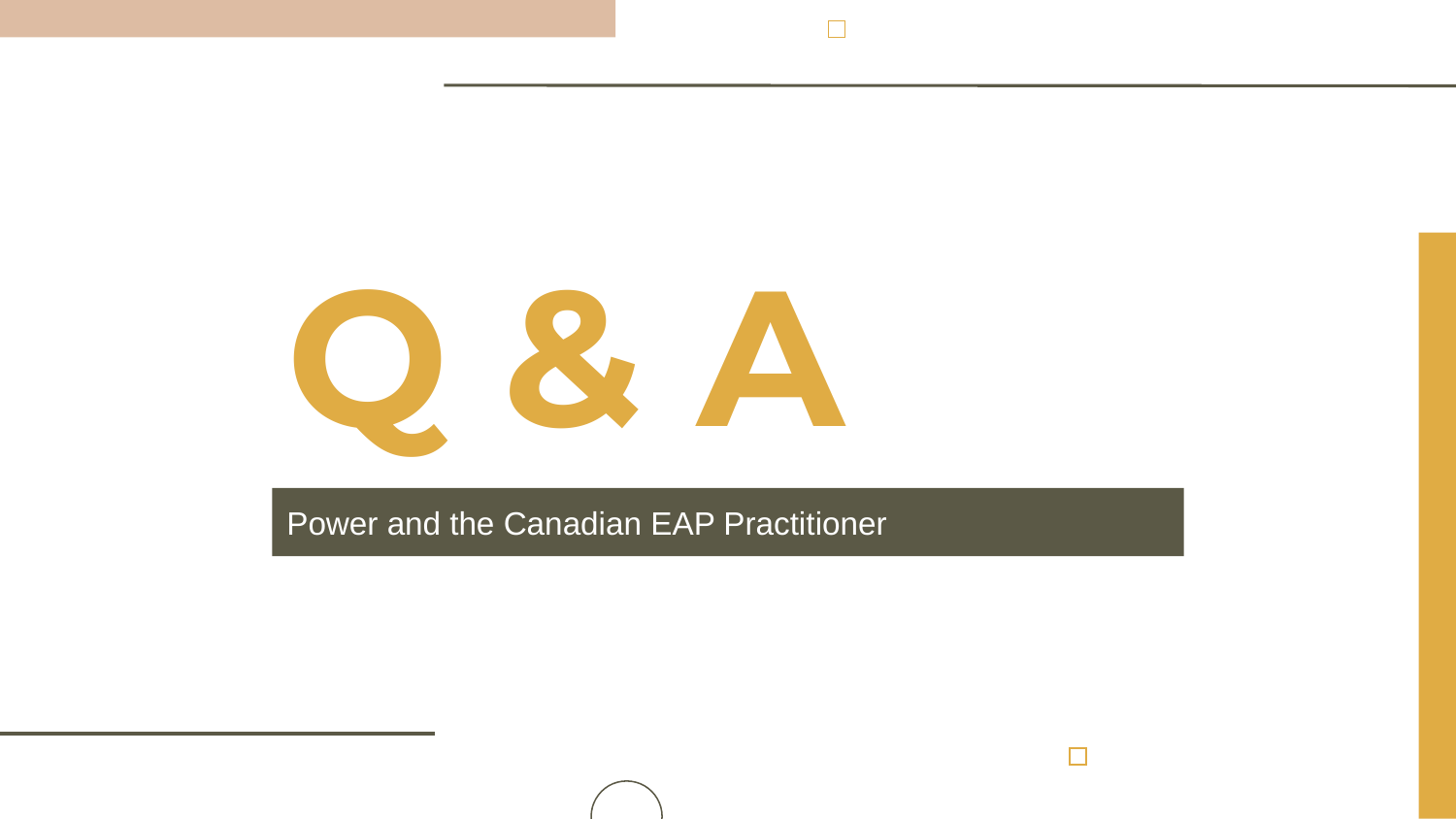

# Q & A
Power and the Canadian EAP Practitioner